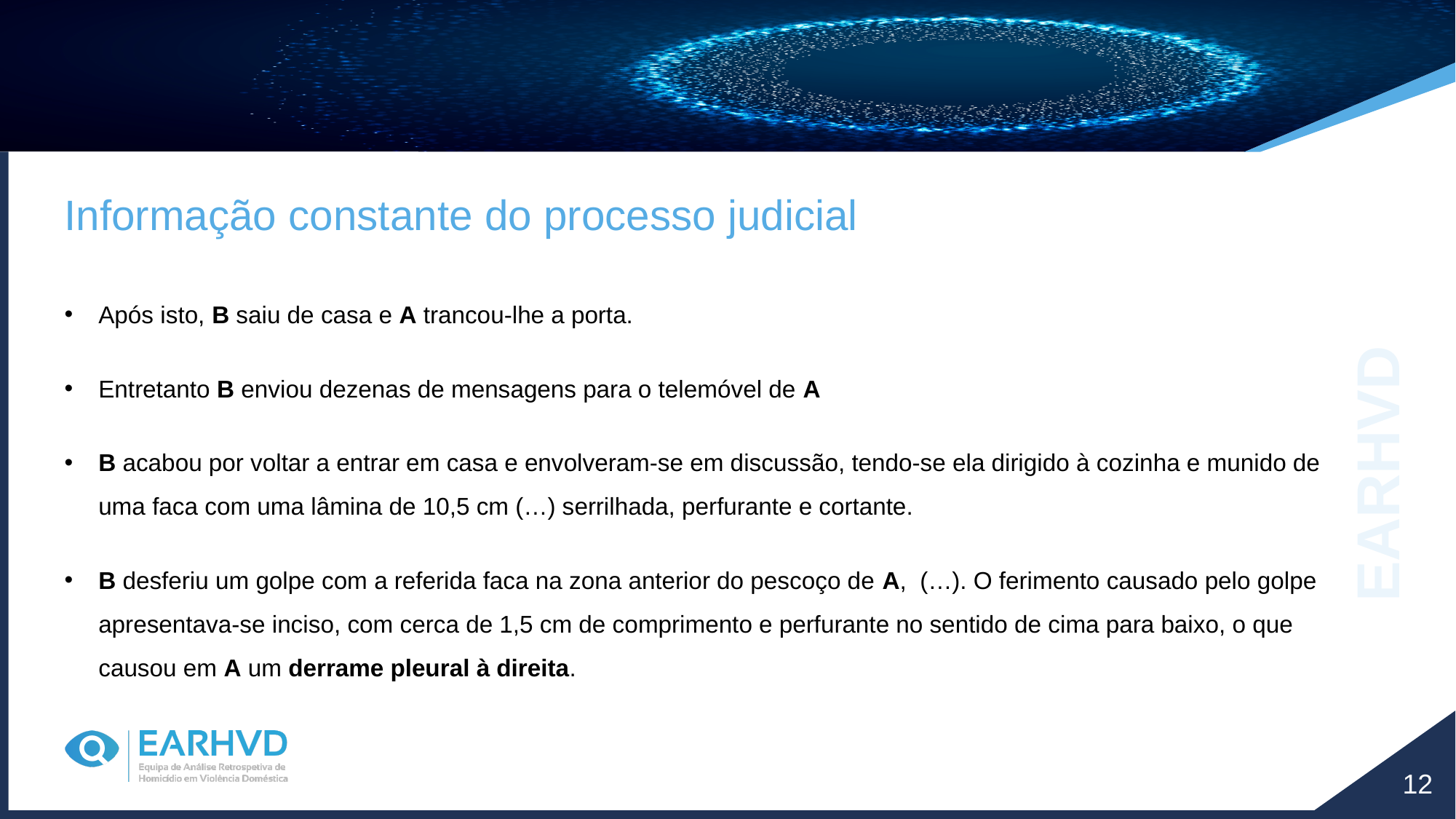

Informação constante do processo judicial

Após isto, B saiu de casa e A trancou-lhe a porta.
Entretanto B enviou dezenas de mensagens para o telemóvel de A
B acabou por voltar a entrar em casa e envolveram-se em discussão, tendo-se ela dirigido à cozinha e munido de uma faca com uma lâmina de 10,5 cm (…) serrilhada, perfurante e cortante.
B desferiu um golpe com a referida faca na zona anterior do pescoço de A,  (…). O ferimento causado pelo golpe apresentava-se inciso, com cerca de 1,5 cm de comprimento e perfurante no sentido de cima para baixo, o que causou em A um derrame pleural à direita.

EARHVD